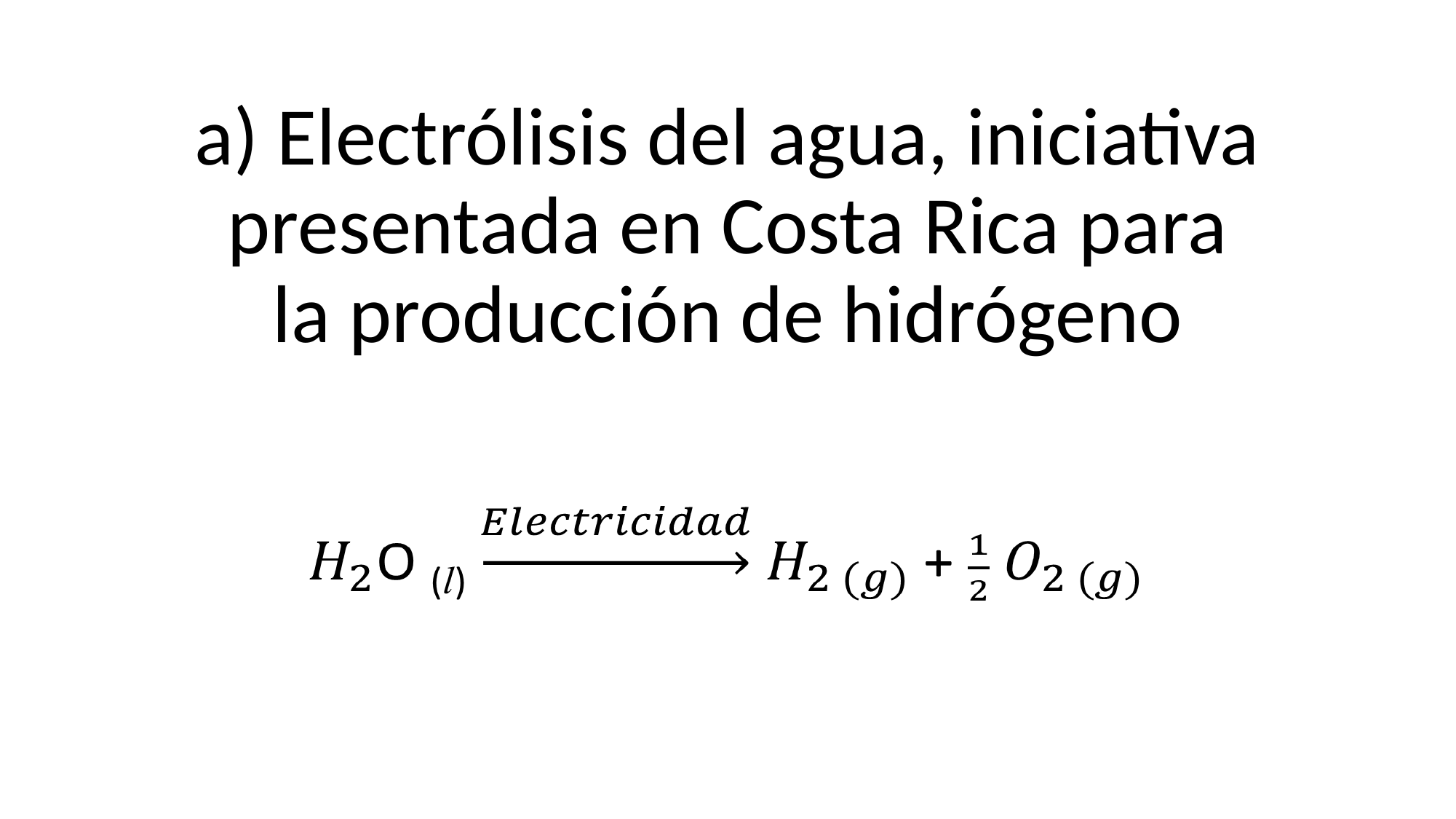

# a) Electrólisis del agua, iniciativa presentada en Costa Rica para la producción de hidrógeno